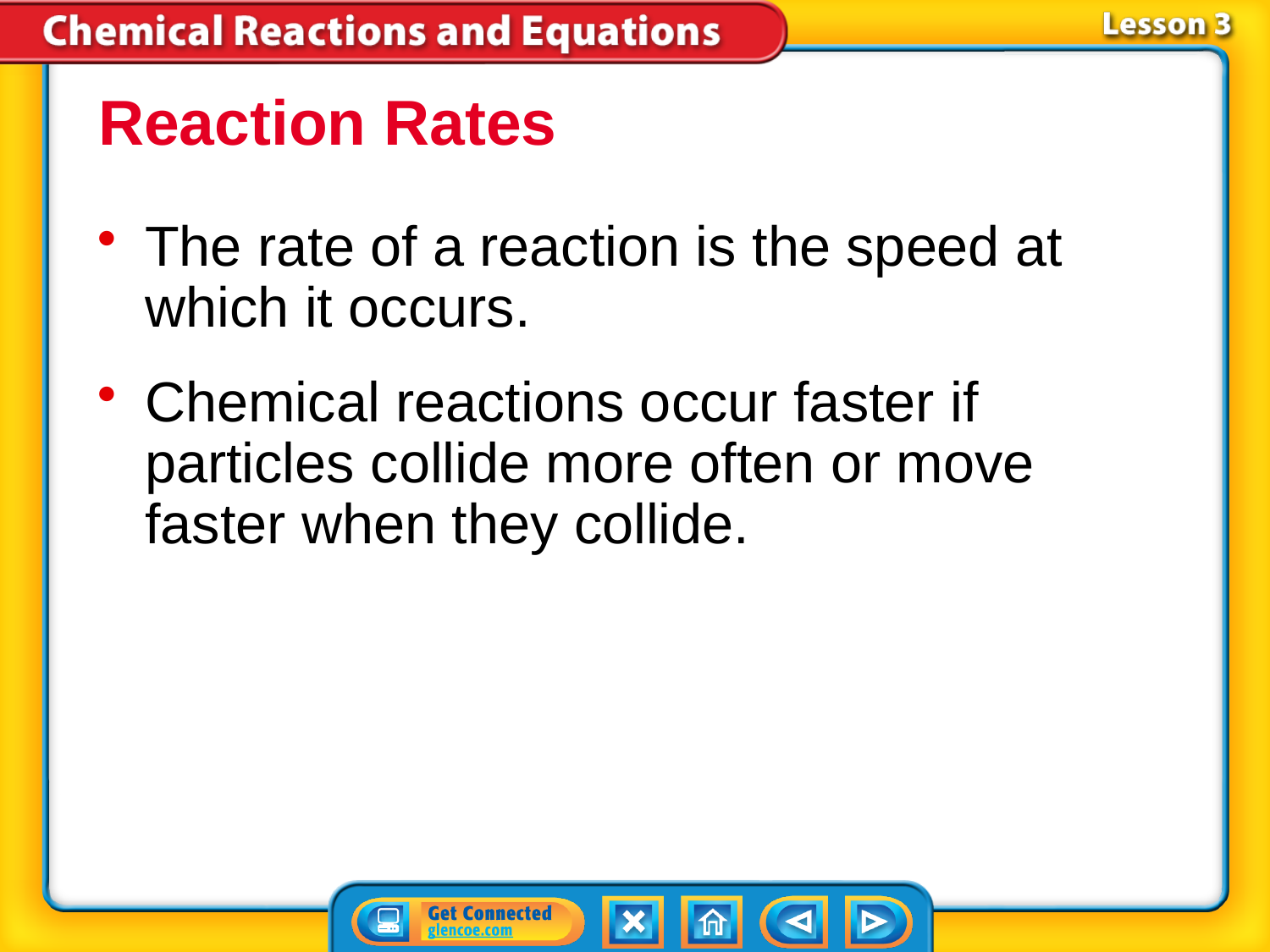

Reaction Rates
The rate of a reaction is the speed at which it occurs.
Chemical reactions occur faster if particles collide more often or move faster when they collide.
# Lesson 3-2